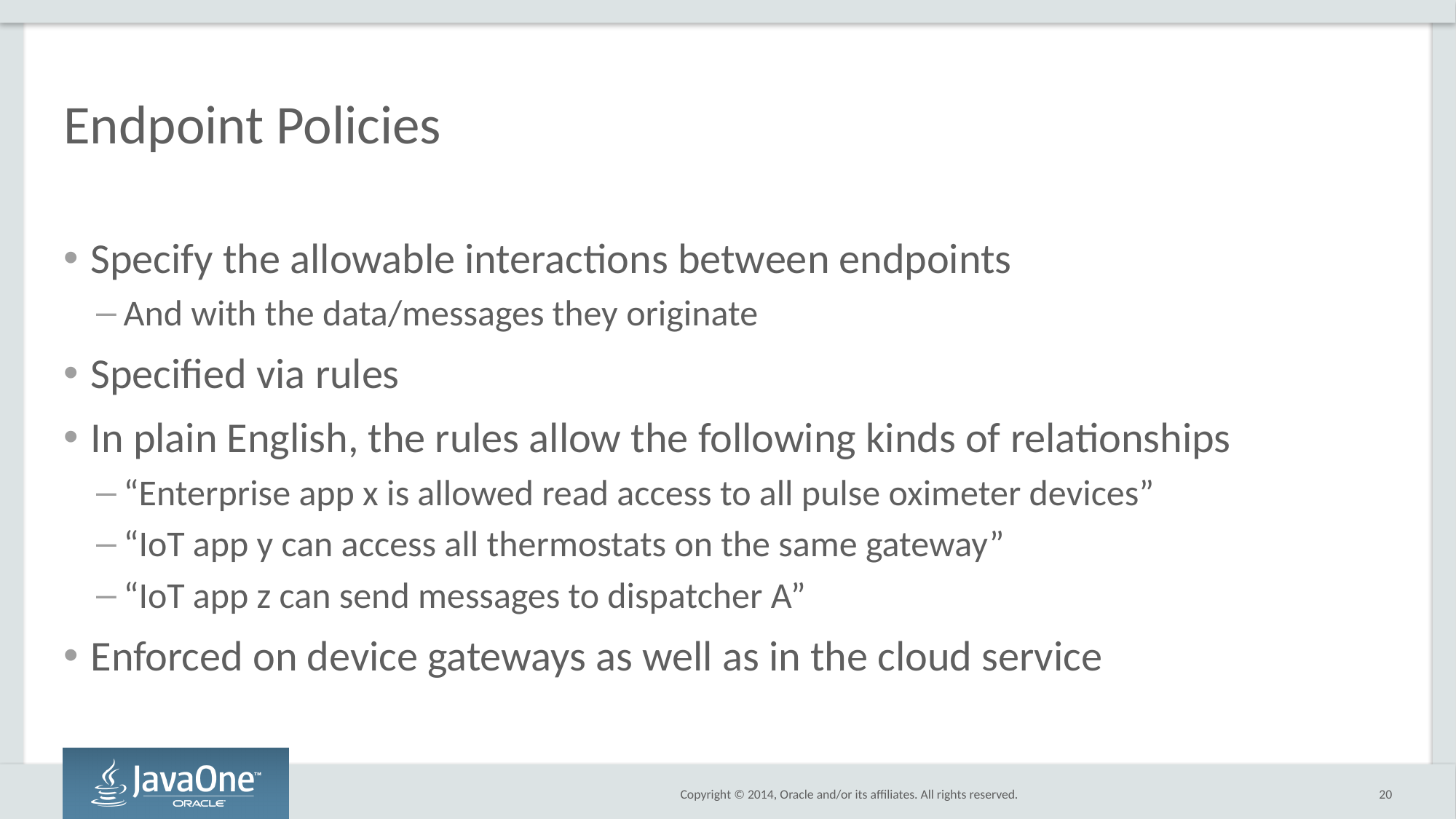

# Endpoint Policies

Specify the allowable interactions between endpoints
And with the data/messages they originate
Specified via rules
In plain English, the rules allow the following kinds of relationships
“Enterprise app x is allowed read access to all pulse oximeter devices”
“IoT app y can access all thermostats on the same gateway”
“IoT app z can send messages to dispatcher A”
Enforced on device gateways as well as in the cloud service
20